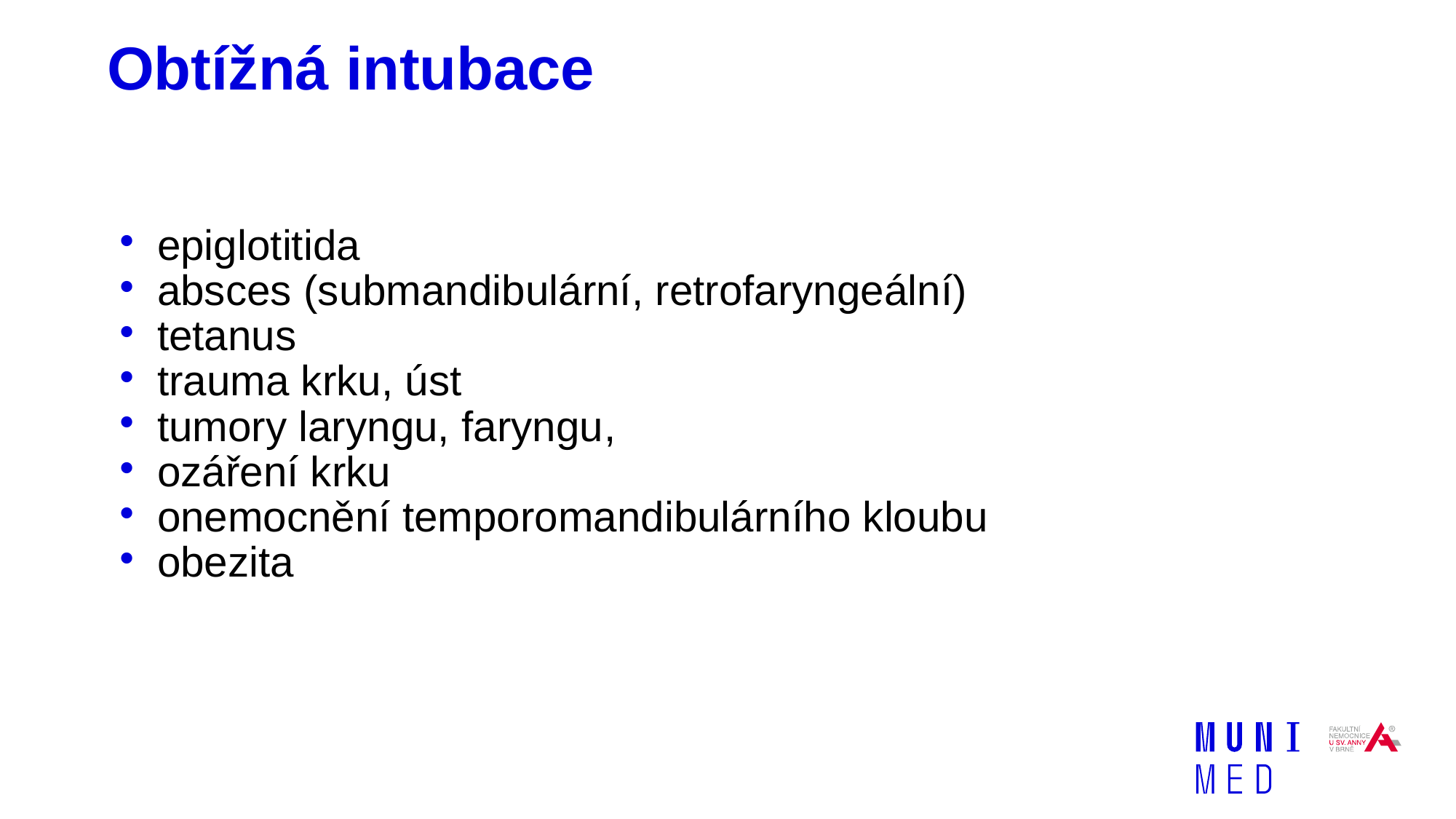

# Obtížná intubace
epiglotitida
absces (submandibulární, retrofaryngeální)
tetanus
trauma krku, úst
tumory laryngu, faryngu,
ozáření krku
onemocnění temporomandibulárního kloubu
obezita